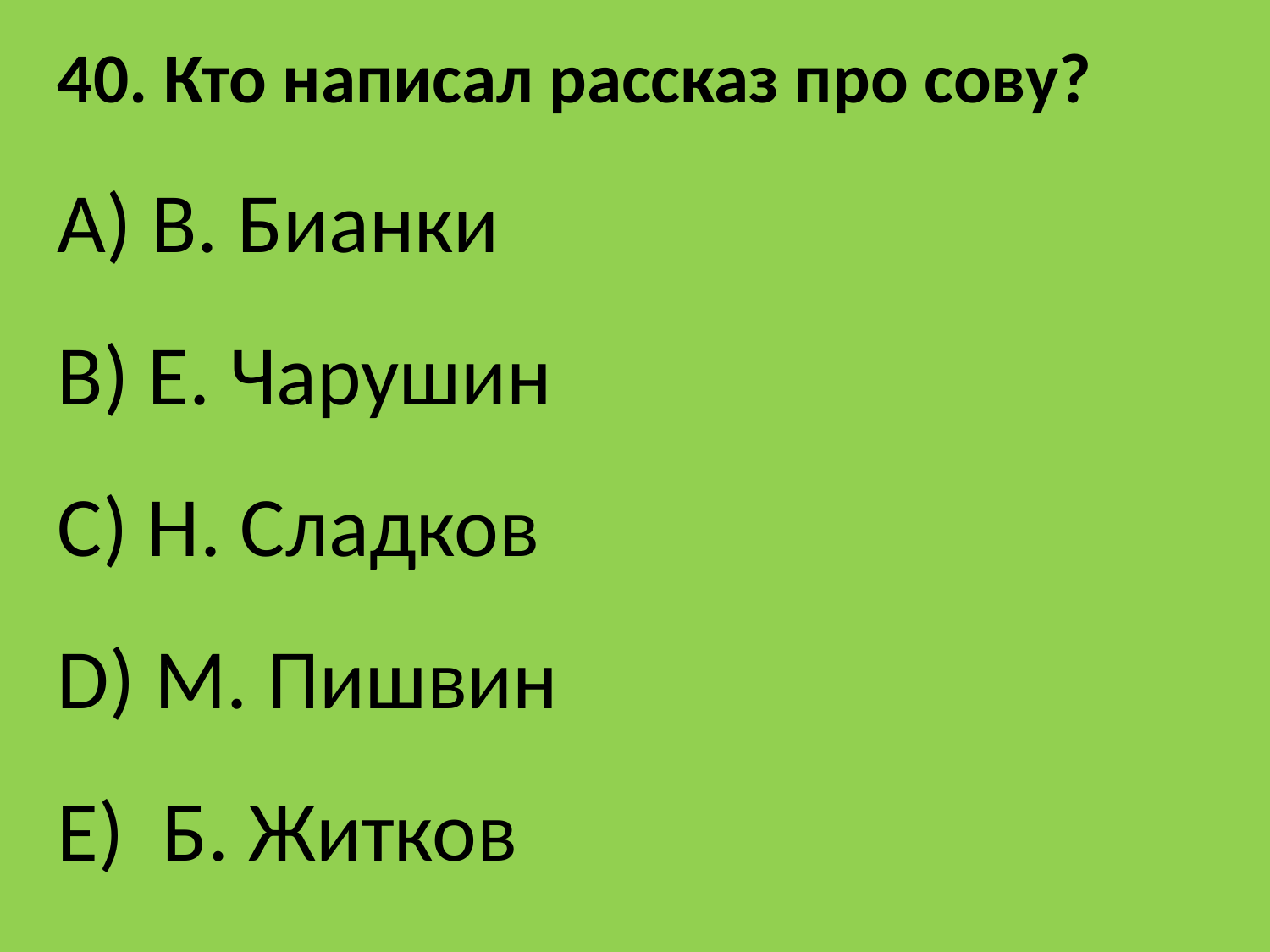

40. Кто написал рассказ про сову?
A) В. Бианки
B) Е. Чарушин
C) Н. Сладков
D) М. Пишвин
E)  Б. Житков